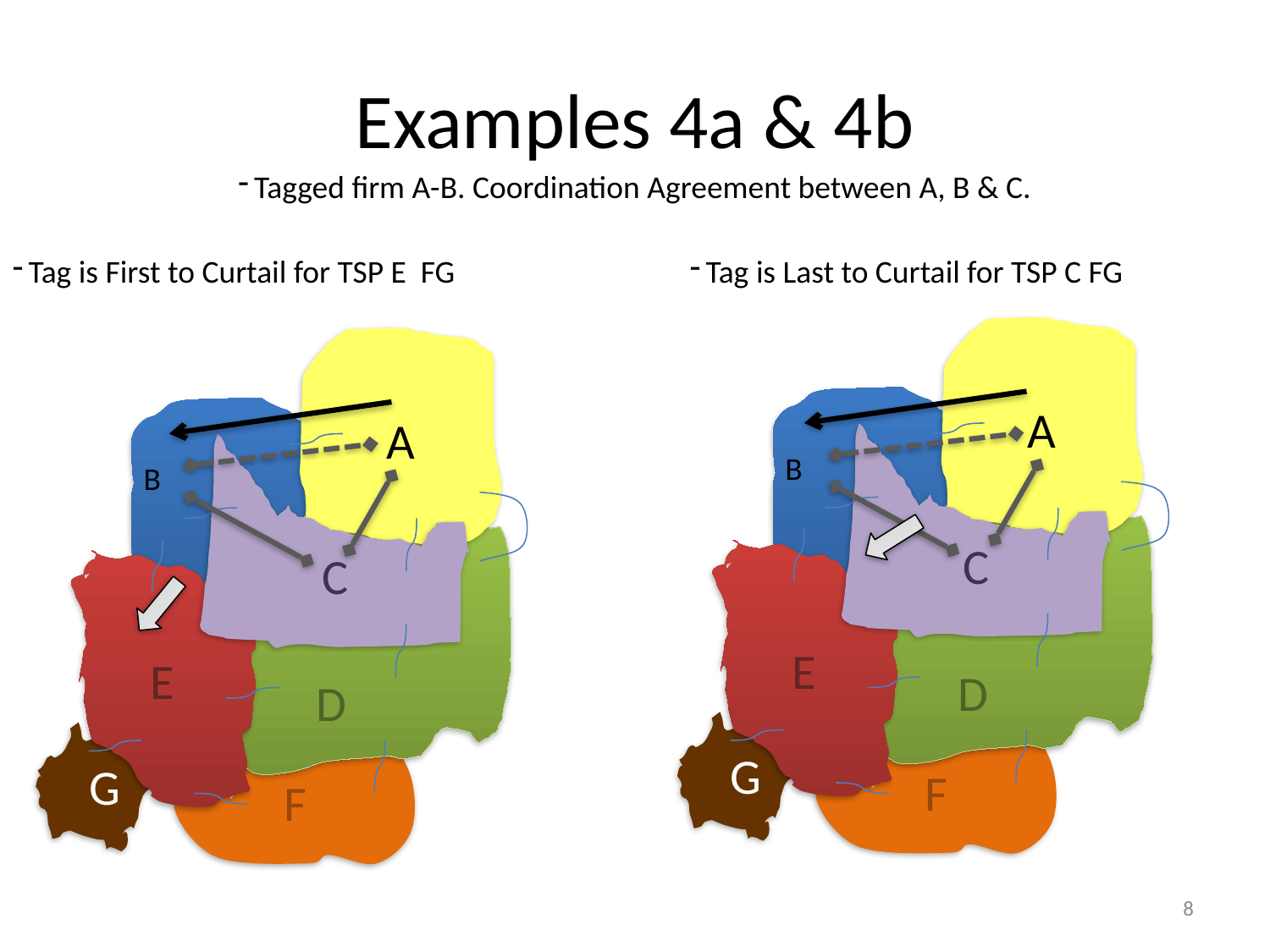

# Examples 4a & 4b
Tagged firm A-B. Coordination Agreement between A, B & C.
Tag is First to Curtail for TSP E  FG
Tag is Last to Curtail for TSP C FG
A
B

C

D
E

F
G
A
B

C

D
E

F
G

8